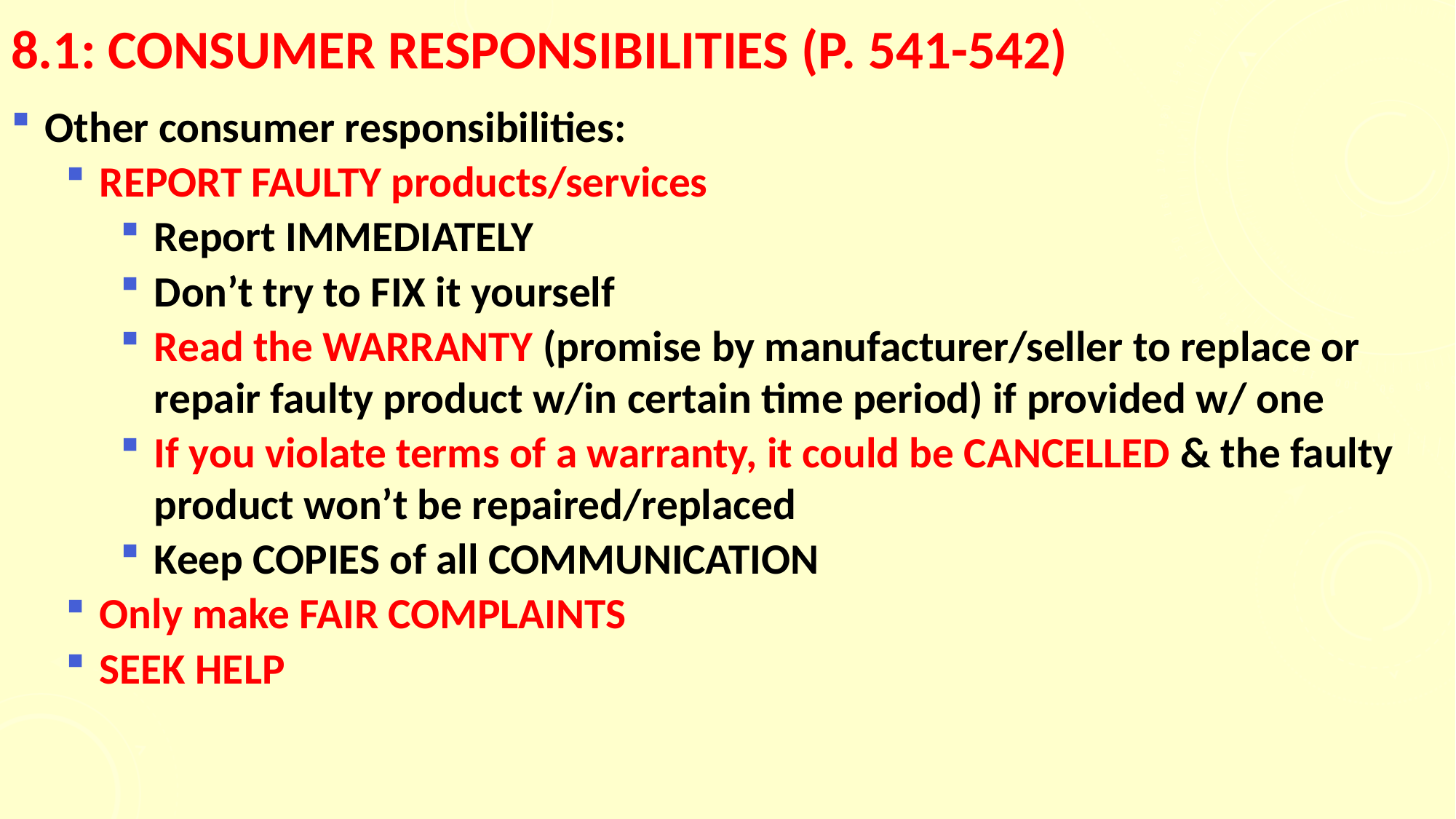

# 8.1: CONSUMER Responsibilities (p. 541-542)
Other consumer responsibilities:
REPORT FAULTY products/services
Report IMMEDIATELY
Don’t try to FIX it yourself
Read the WARRANTY (promise by manufacturer/seller to replace or repair faulty product w/in certain time period) if provided w/ one
If you violate terms of a warranty, it could be CANCELLED & the faulty product won’t be repaired/replaced
Keep COPIES of all COMMUNICATION
Only make FAIR COMPLAINTS
SEEK HELP